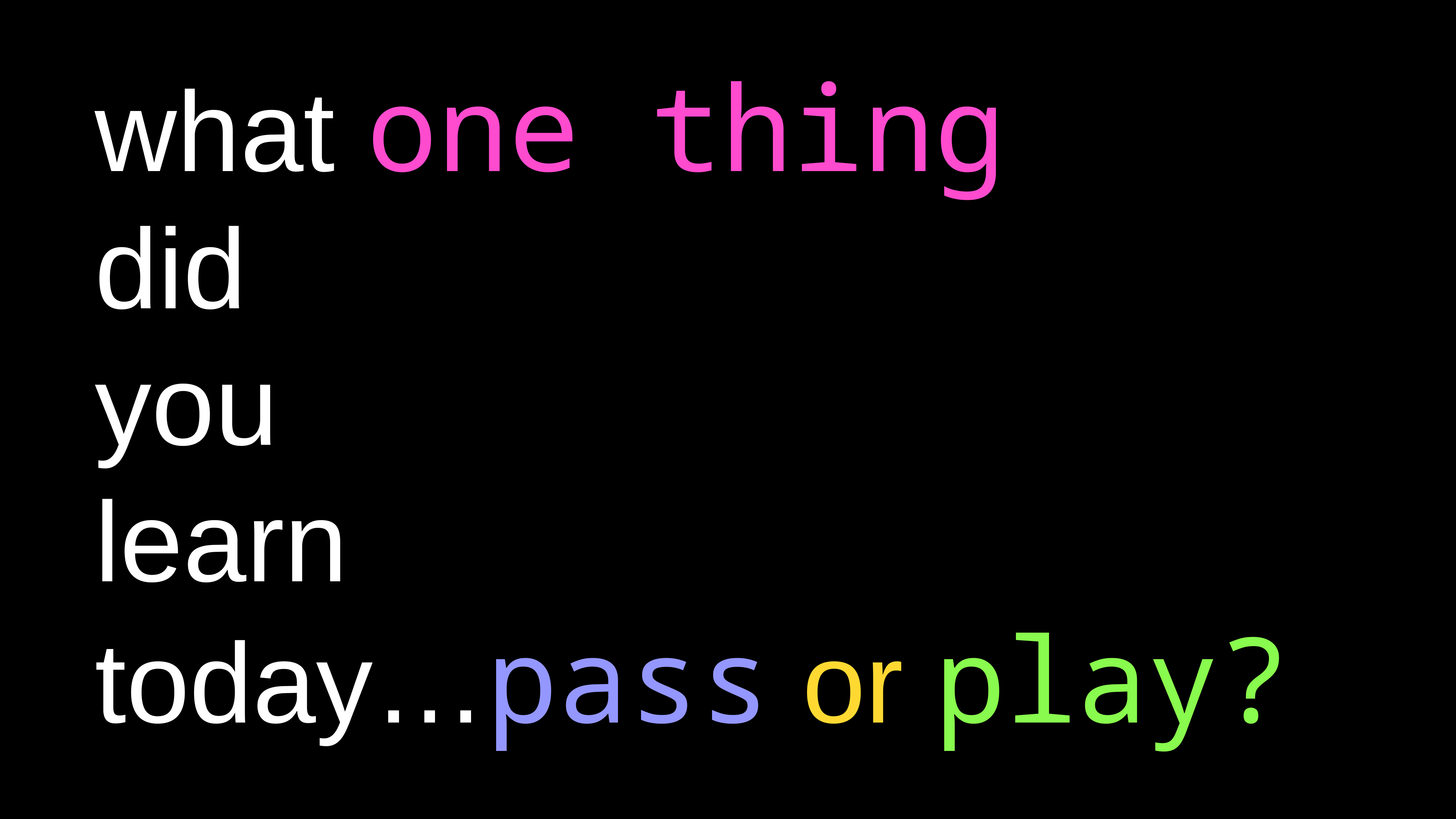

what one thing
did
you
learn
today…pass or play?